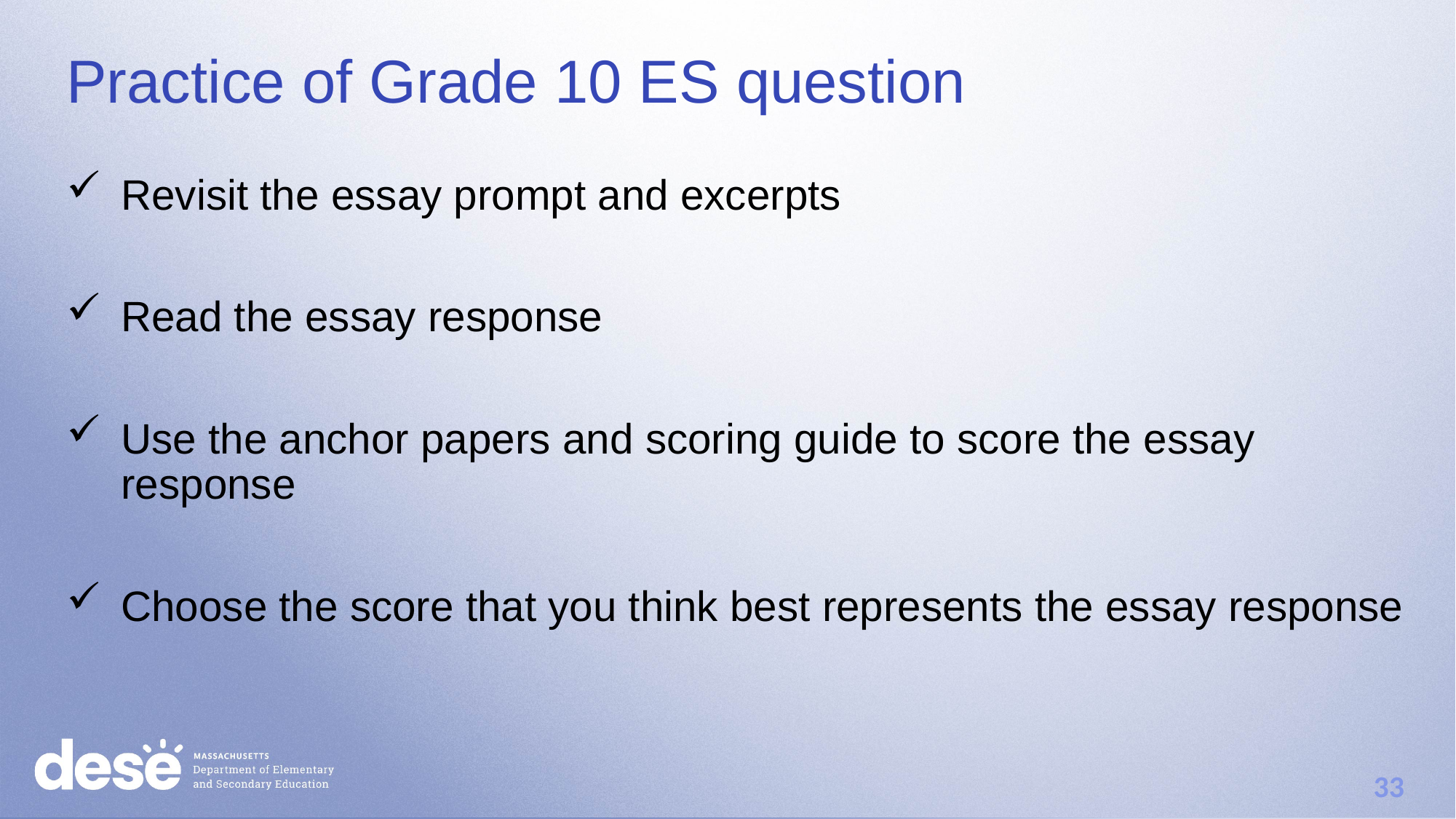

# Practice of Grade 10 ES question
Revisit the essay prompt and excerpts

Read the essay response

Use the anchor papers and scoring guide to score the essay response

Choose the score that you think best represents the essay response